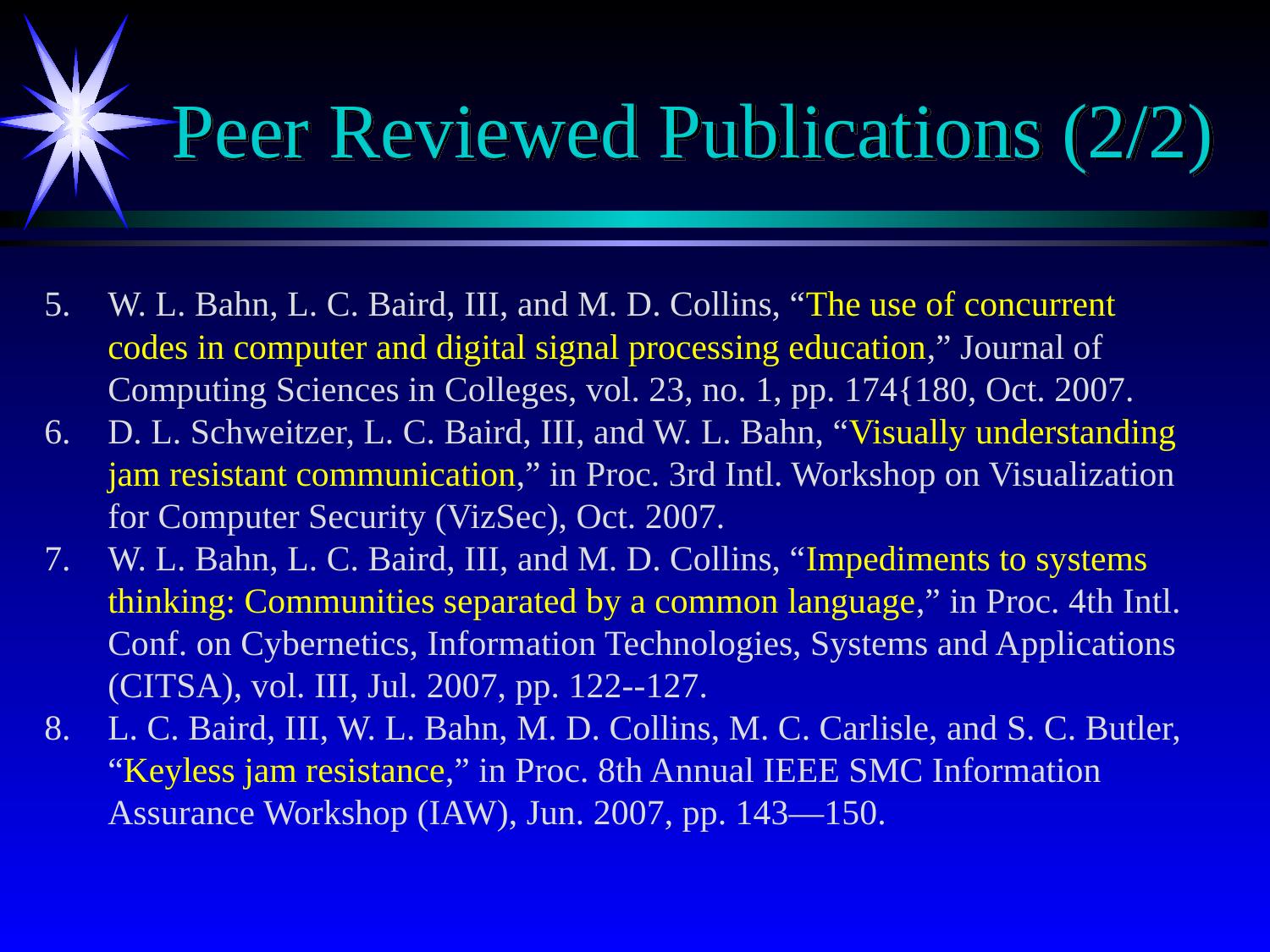

# Peer Reviewed Publications (2/2)
W. L. Bahn, L. C. Baird, III, and M. D. Collins, “The use of concurrent codes in computer and digital signal processing education,” Journal of Computing Sciences in Colleges, vol. 23, no. 1, pp. 174{180, Oct. 2007.
D. L. Schweitzer, L. C. Baird, III, and W. L. Bahn, “Visually understanding jam resistant communication,” in Proc. 3rd Intl. Workshop on Visualization for Computer Security (VizSec), Oct. 2007.
W. L. Bahn, L. C. Baird, III, and M. D. Collins, “Impediments to systems thinking: Communities separated by a common language,” in Proc. 4th Intl. Conf. on Cybernetics, Information Technologies, Systems and Applications (CITSA), vol. III, Jul. 2007, pp. 122--127.
L. C. Baird, III, W. L. Bahn, M. D. Collins, M. C. Carlisle, and S. C. Butler, “Keyless jam resistance,” in Proc. 8th Annual IEEE SMC Information Assurance Workshop (IAW), Jun. 2007, pp. 143—150.